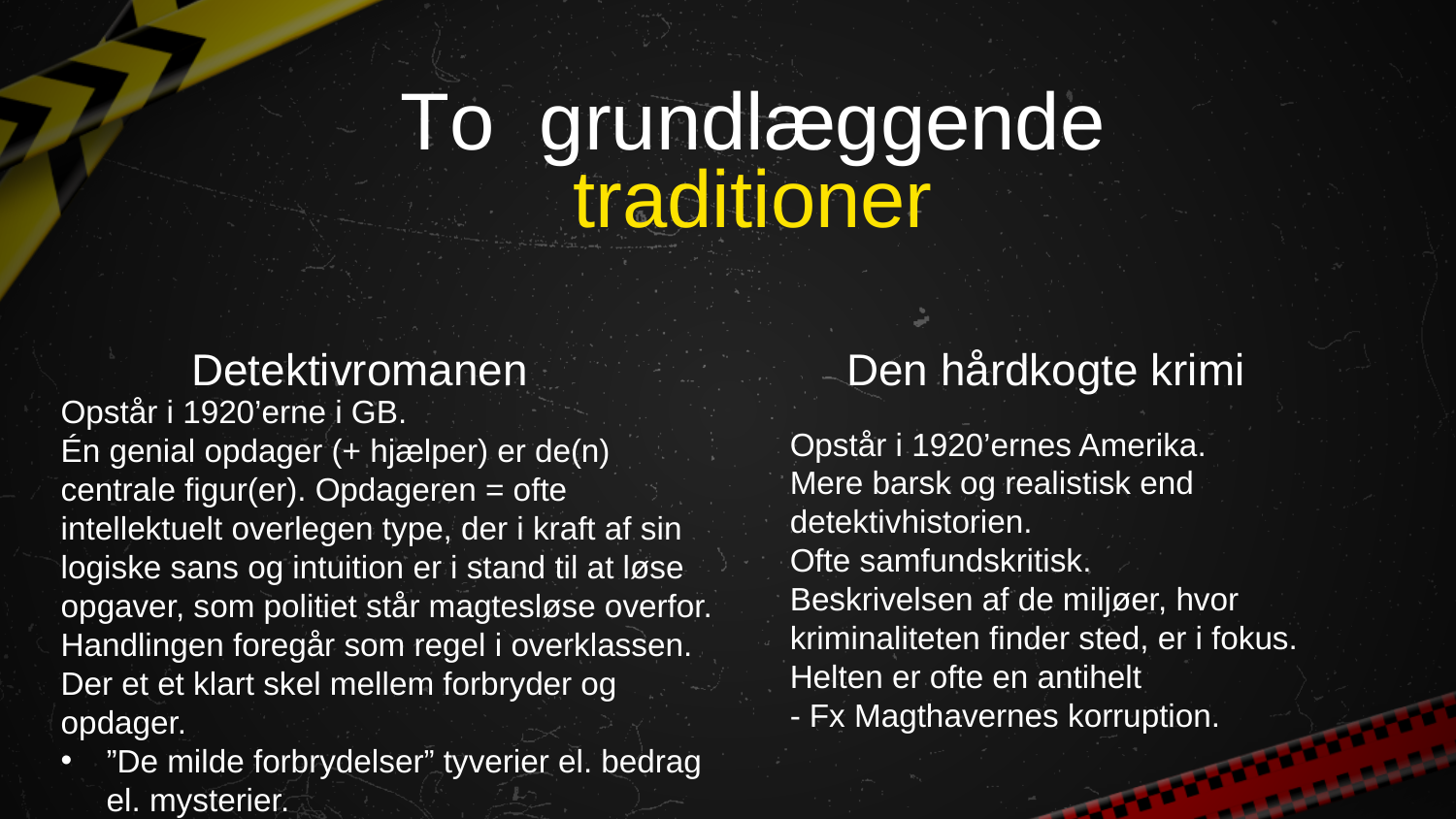

# To  grundlæggende traditioner
Detektivromanen
Den hårdkogte krimi
Opstår i 1920’erne i GB.
Én genial opdager (+ hjælper) er de(n) centrale figur(er). Opdageren = ofte intellektuelt overlegen type, der i kraft af sin logiske sans og intuition er i stand til at løse opgaver, som politiet står magtesløse overfor.
Handlingen foregår som regel i overklassen.
Der et et klart skel mellem forbryder og opdager.
”De milde forbrydelser” tyverier el. bedrag el. mysterier.

Opstår i 1920’ernes Amerika.
Mere barsk og realistisk end detektivhistorien.
Ofte samfundskritisk.
Beskrivelsen af de miljøer, hvor kriminaliteten finder sted, er i fokus.
Helten er ofte en antihelt
- Fx Magthavernes korruption.